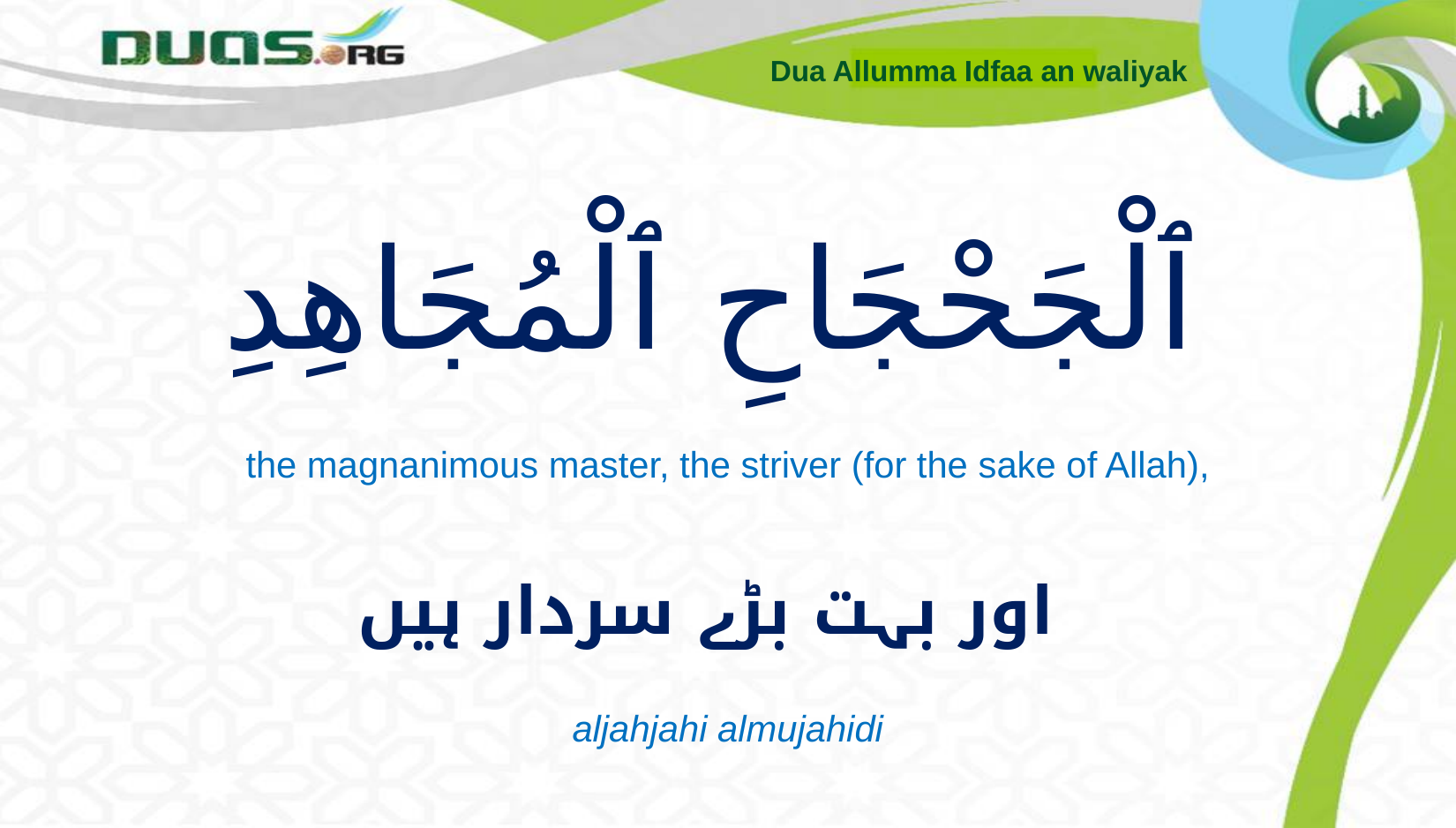

Dua Allumma Idfaa an waliyak
# ٱلْجَحْجَاحِ ٱلْمُجَاهِدِ
the magnanimous master, the striver (for the sake of Allah),
اور بہت بڑے سردار ہیں
aljahjahi almujahidi